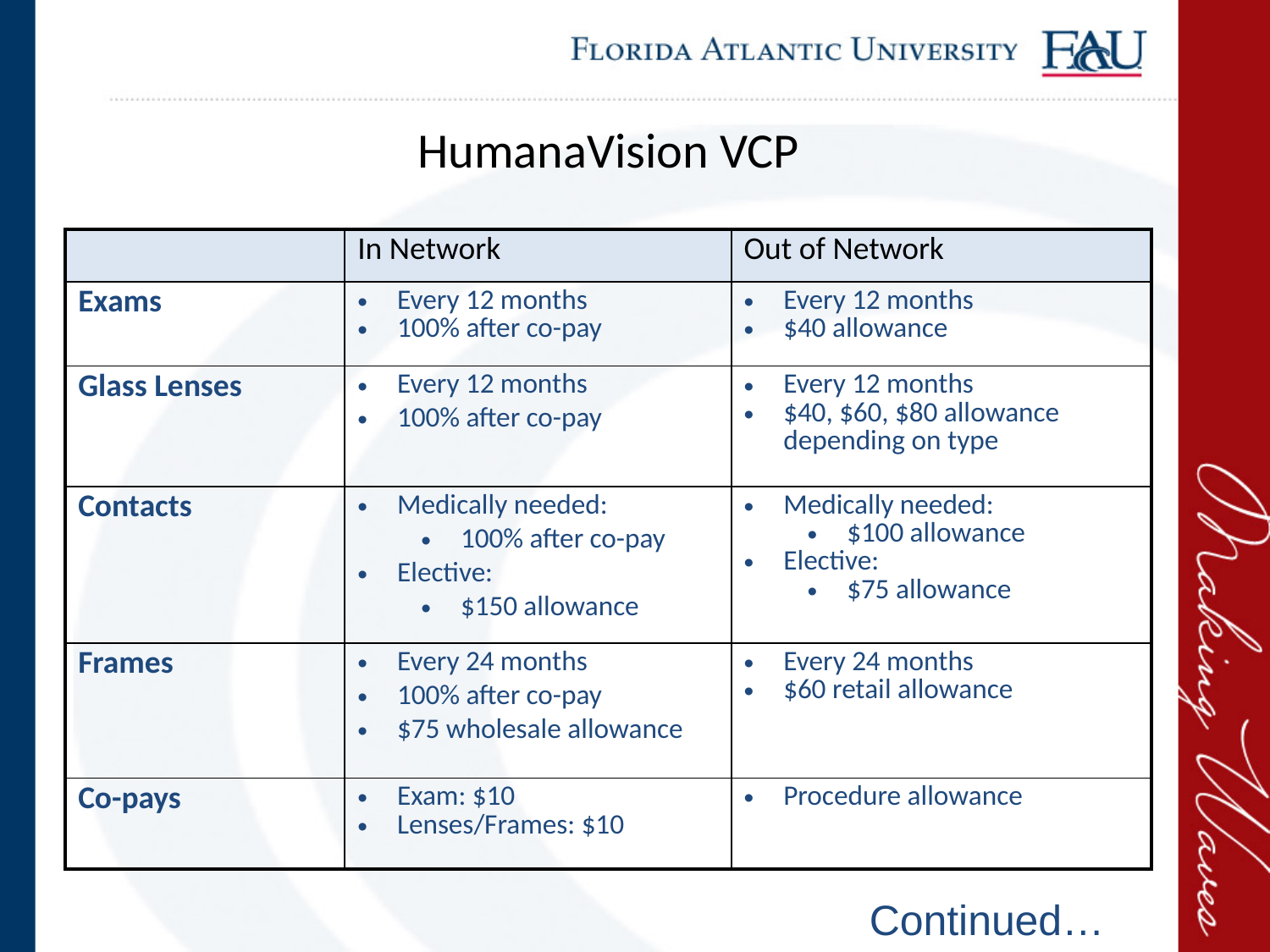

# HumanaVision VCP
|  | In Network | Out of Network |
| --- | --- | --- |
| Exams | Every 12 months 100% after co-pay | Every 12 months $40 allowance |
| Glass Lenses | Every 12 months 100% after co-pay | Every 12 months $40, $60, $80 allowance depending on type |
| Contacts | Medically needed: 100% after co-pay Elective: $150 allowance | Medically needed: $100 allowance Elective: $75 allowance |
| Frames | Every 24 months 100% after co-pay $75 wholesale allowance | Every 24 months $60 retail allowance |
| Co-pays | Exam: $10 Lenses/Frames: $10 | Procedure allowance |
Continued…